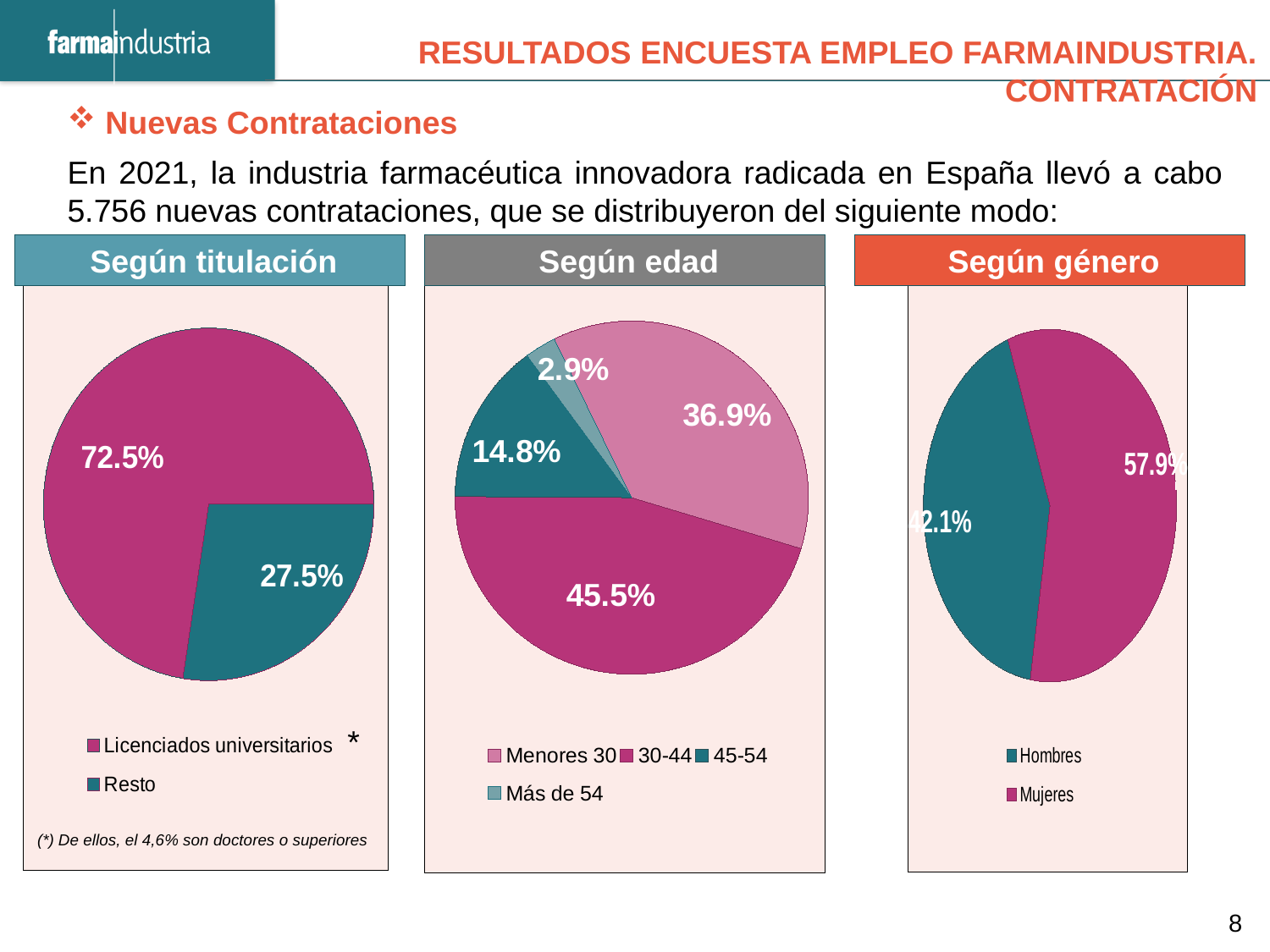

Resultados Encuesta Empleo Farmaindustria. Contratación
 Nuevas Contrataciones
En 2021, la industria farmacéutica innovadora radicada en España llevó a cabo 5.756 nuevas contrataciones, que se distribuyeron del siguiente modo:

### Chart

| Category | Nº Empleados según tipo de contratación |
|---|---|
| Licenciados universitarios | 0.725 |
| Resto | 0.275 |
 Según titulación
 Según edad
 Según género

### Chart

| Category |
|---|

### Chart

| Category | Nº Empleados según tipo de contratación |
|---|---|
| Hombres | 0.421 |
| Mujeres | 0.579 |

### Chart

| Category | Nº Empleados según tipo de contratación |
|---|---|
| Menores 30 | 0.36869244935543277 |
| 30-44 | 0.45451197053407 |
| 45-54 | 0.14806629834254142 |
| Más de 54 | 0.028729281767955802 |
*
(*) De ellos, el 4,6% son doctores o superiores
8